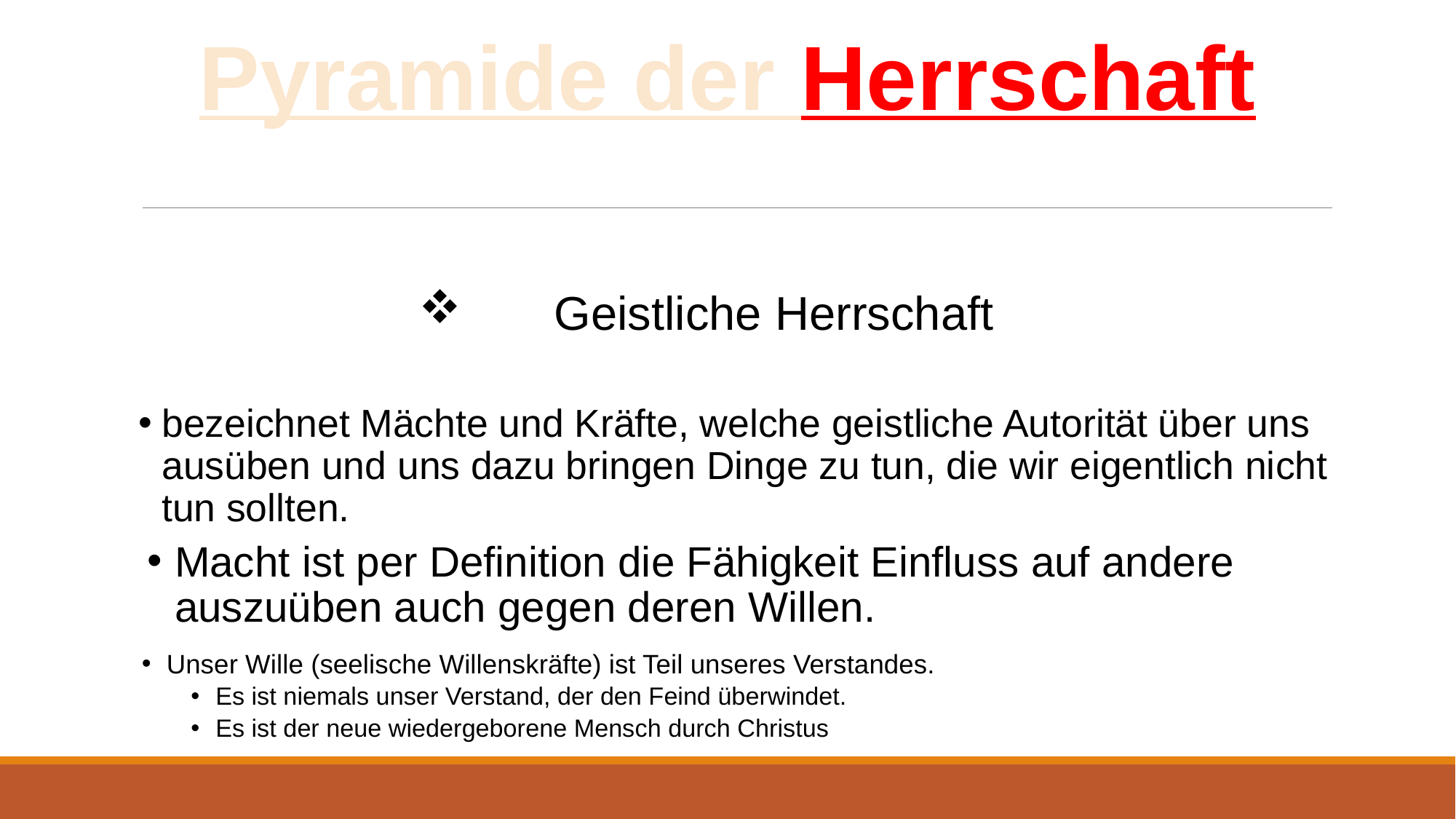

Pyramide der Herrschaft
Geistliche Herrschaft

bezeichnet Mächte und Kräfte, welche geistliche Autorität über uns ausüben und uns dazu bringen Dinge zu tun, die wir eigentlich nicht tun sollten.
Macht ist per Definition die Fähigkeit Einfluss auf andere auszuüben auch gegen deren Willen.
Unser Wille (seelische Willenskräfte) ist Teil unseres Verstandes.
Es ist niemals unser Verstand, der den Feind überwindet.
Es ist der neue wiedergeborene Mensch durch Christus